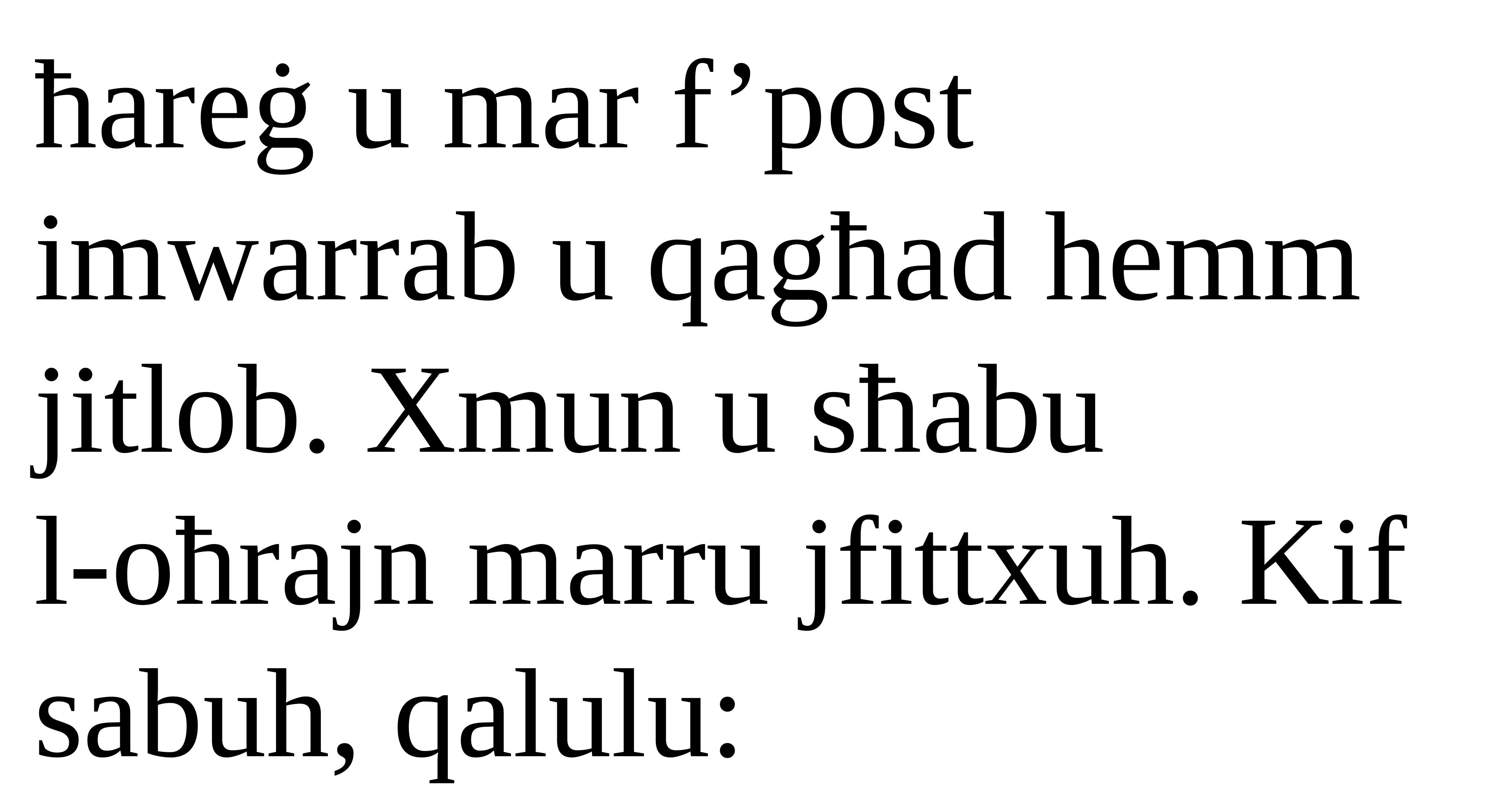

ħareġ u mar f’post
imwarrab u qagħad hemm jitlob. Xmun u sħabu
l-oħrajn marru jfittxuh. Kif sabuh, qalulu: